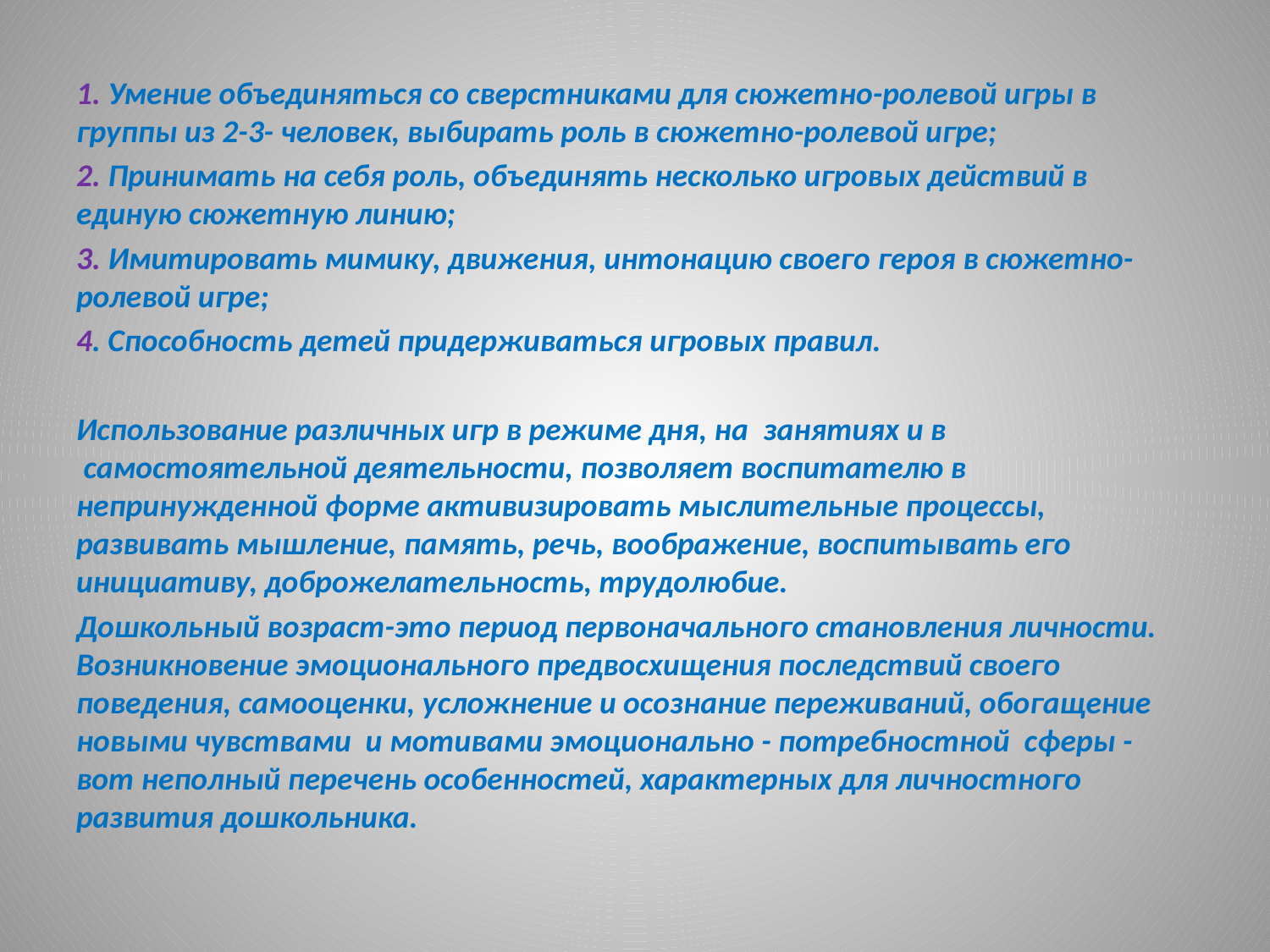

#
1. Умение объединяться со сверстниками для сюжетно-ролевой игры в группы из 2-3- человек, выбирать роль в сюжетно-ролевой игре;
2. Принимать на себя роль, объединять несколько игровых действий в единую сюжетную линию;
3. Имитировать мимику, движения, интонацию своего героя в сюжетно-ролевой игре;
4. Способность детей придерживаться игровых правил.

Использование различных игр в режиме дня, на  занятиях и в  самостоятельной деятельности, позволяет воспитателю в непринужденной форме активизировать мыслительные процессы, развивать мышление, память, речь, воображение, воспитывать его инициативу, доброжелательность, трудолюбие.
Дошкольный возраст-это период первоначального становления личности. Возникновение эмоционального предвосхищения последствий своего поведения, самооценки, усложнение и осознание переживаний, обогащение новыми чувствами  и мотивами эмоционально - потребностной  сферы - вот неполный перечень особенностей, характерных для личностного развития дошкольника.